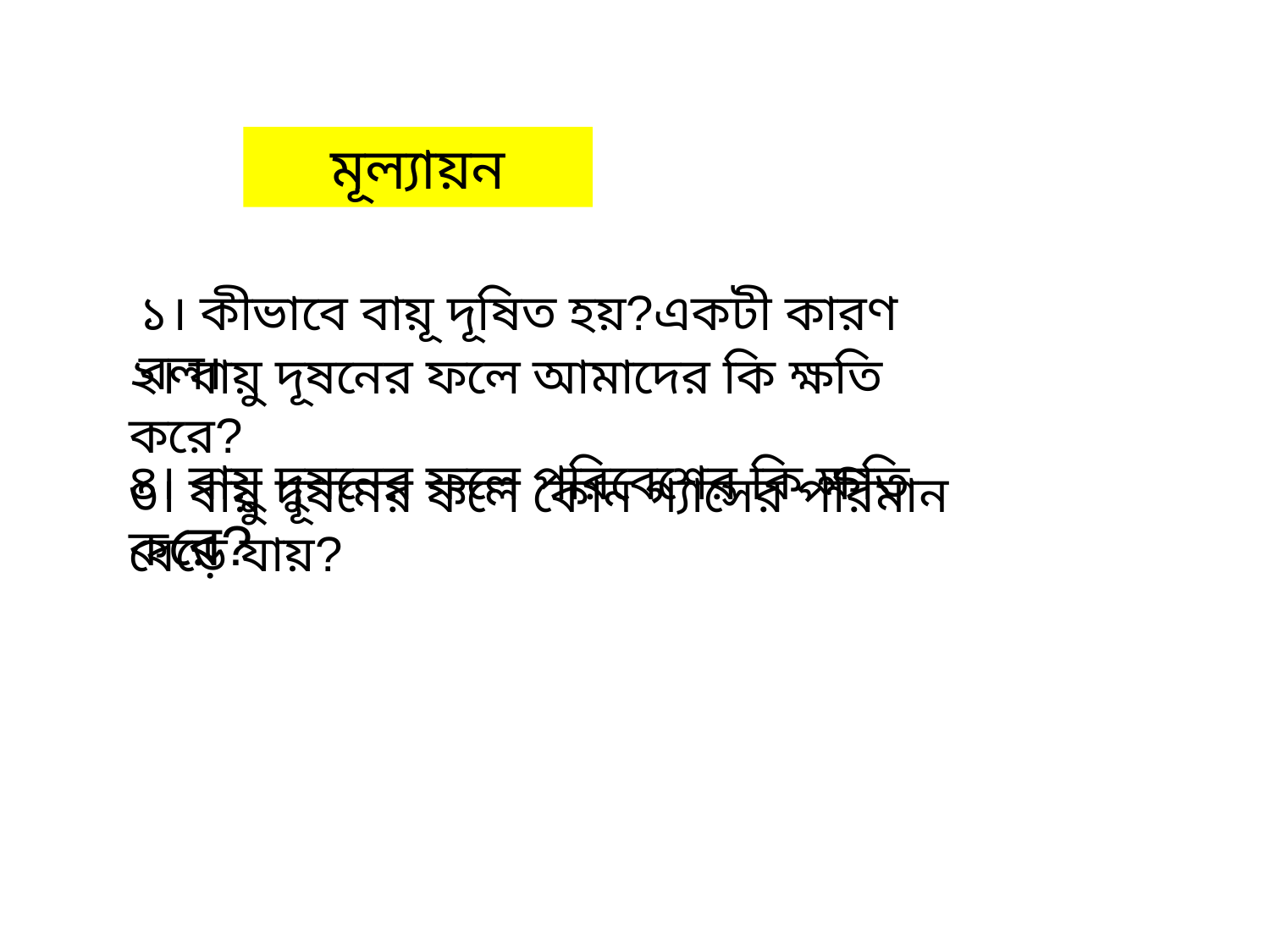

মূল্যায়ন
১। কীভাবে বায়ূ দূষিত হয়?একটী কারণ বল।
২। বায়ু দূষনের ফলে আমাদের কি ক্ষতি করে?
৩। বায়ু দূষনের ফলে কোন গ্যাসের পরিমান বেড়ে যায়?
৪। বায়ু দুষনের ফলে পরিবেশের কি ক্ষতি করে?